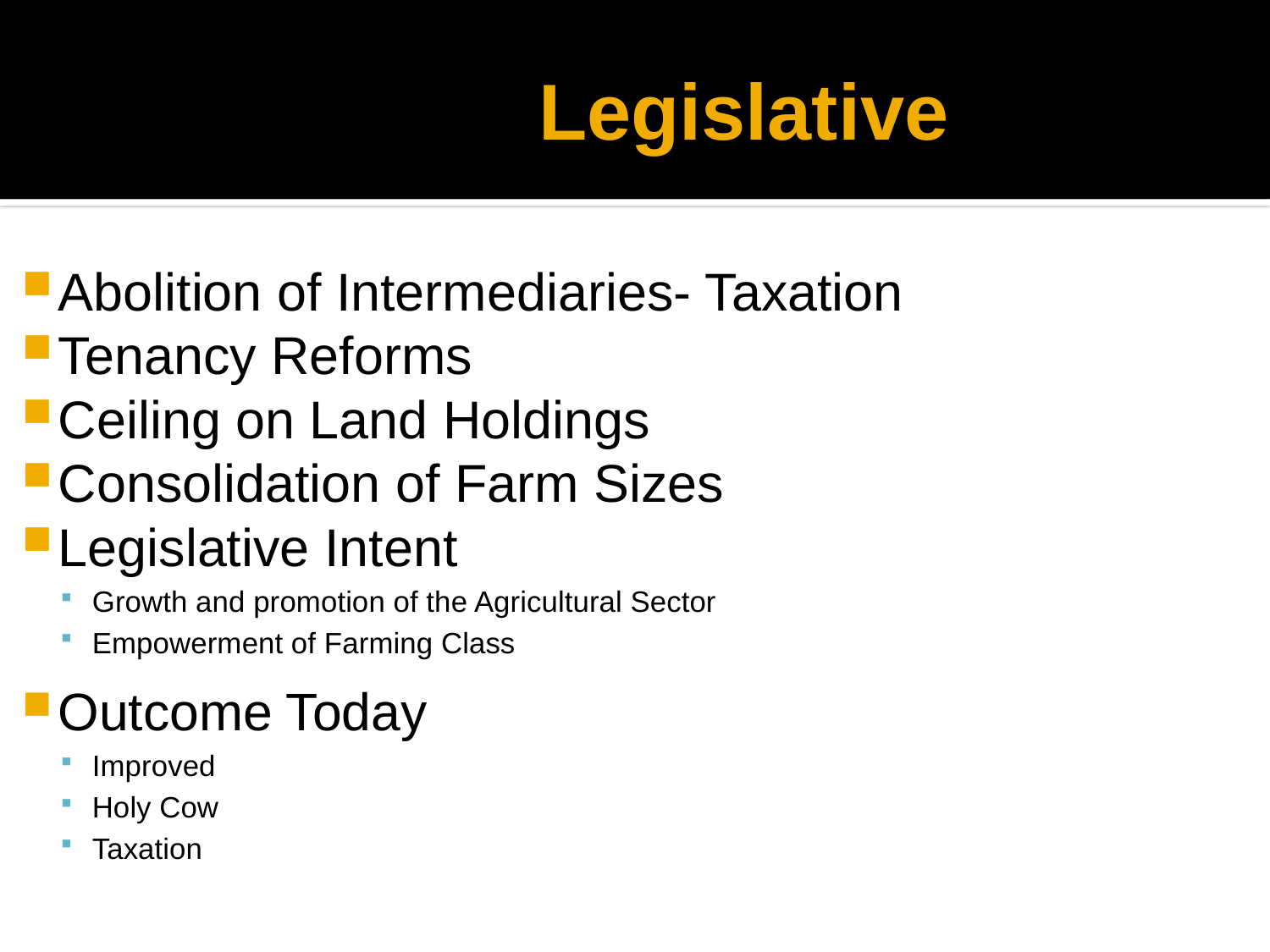

# Legislative

Abolition of Intermediaries- Taxation
Tenancy Reforms
Ceiling on Land Holdings
Consolidation of Farm Sizes
Legislative Intent
Growth and promotion of the Agricultural Sector
Empowerment of Farming Class

Outcome Today
Improved
Holy Cow
Taxation